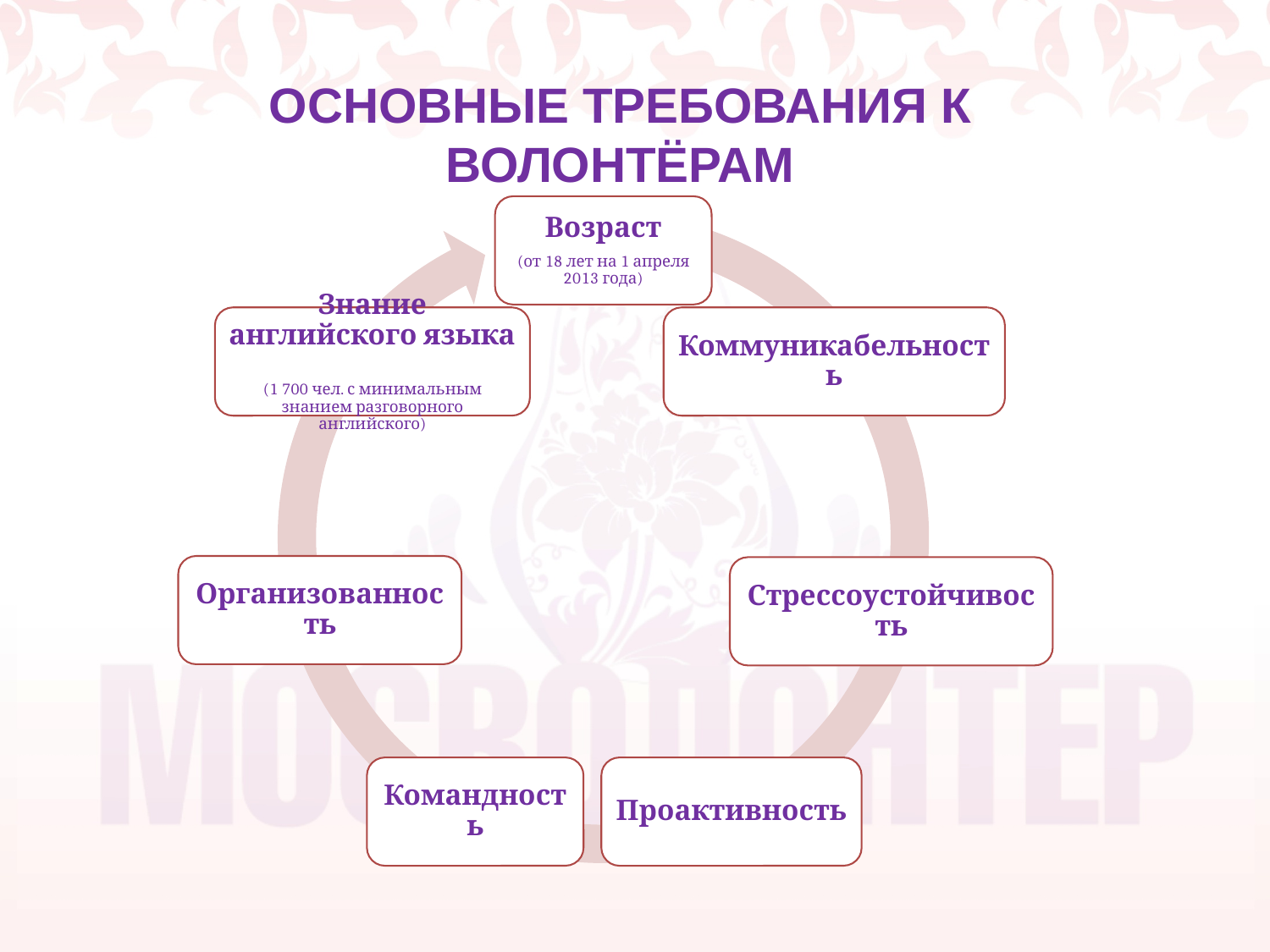

ОСНОВНЫЕ ТРЕБОВАНИЯ К ВОЛОНТЁРАМ
Возраст
(от 18 лет на 1 апреля 2013 года)
Коммуникабельность
Стрессоустойчивость
Проактивность
Командность
Организованность
Знание английского языка
(1 700 чел. с минимальным знанием разговорного английского)